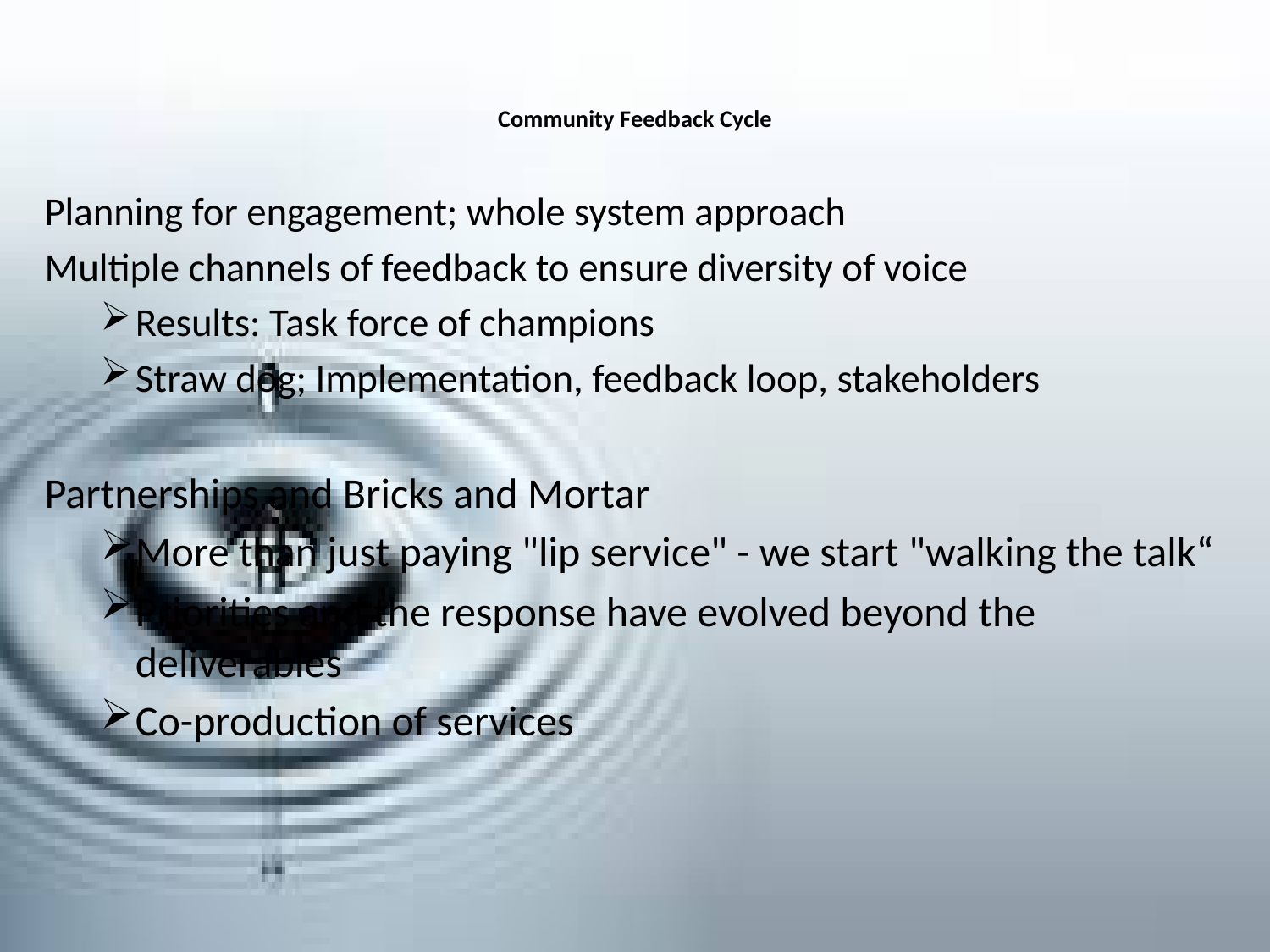

# Community Feedback Cycle
Planning for engagement; whole system approach
Multiple channels of feedback to ensure diversity of voice
Results: Task force of champions
Straw dog; Implementation, feedback loop, stakeholders

Partnerships and Bricks and Mortar
More than just paying "lip service" - we start "walking the talk“
Priorities and the response have evolved beyond the deliverables
Co-production of services